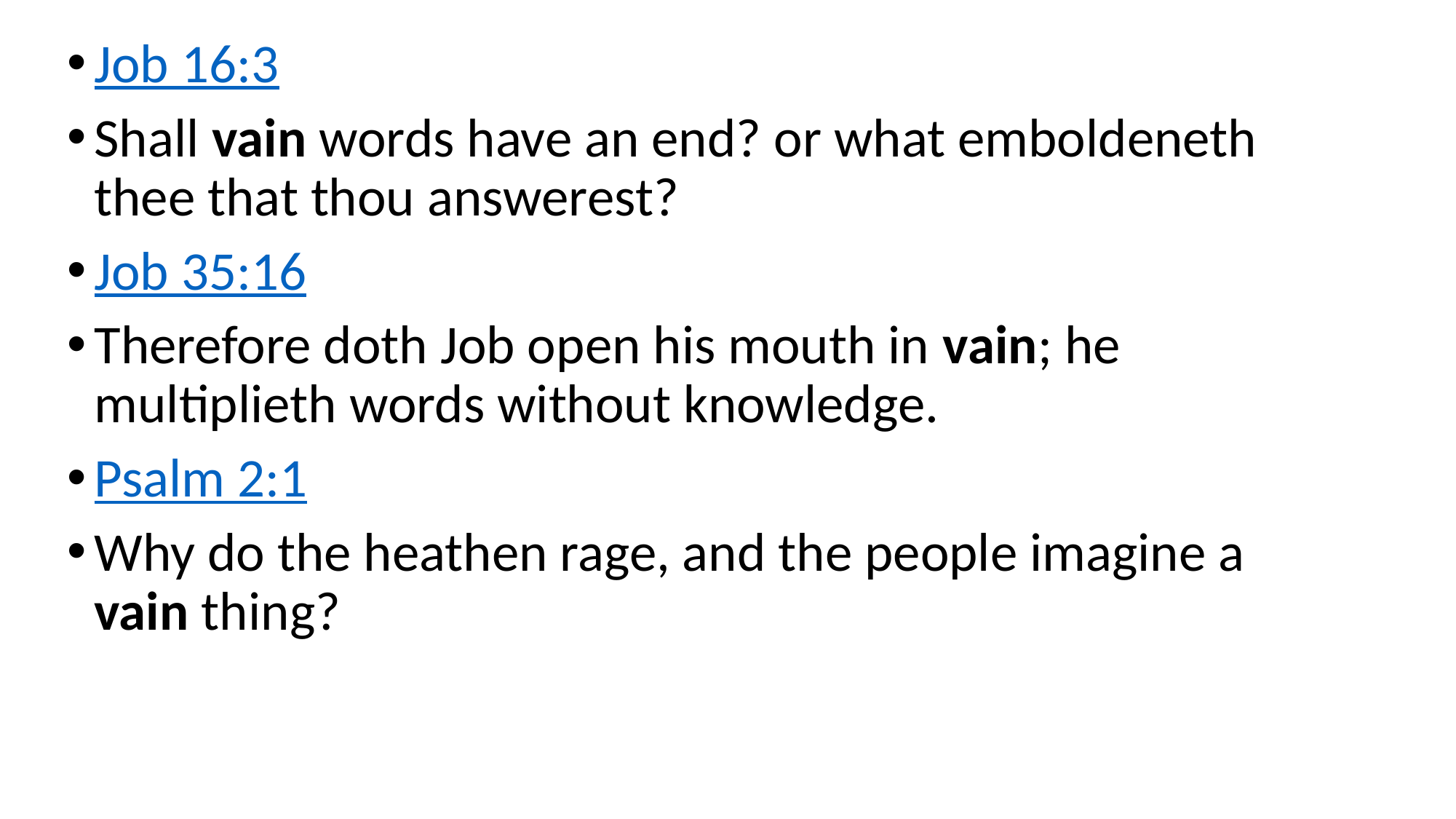

Job 16:3
Shall vain words have an end? or what emboldeneth thee that thou answerest?
Job 35:16
Therefore doth Job open his mouth in vain; he multiplieth words without knowledge.
Psalm 2:1
Why do the heathen rage, and the people imagine a vain thing?